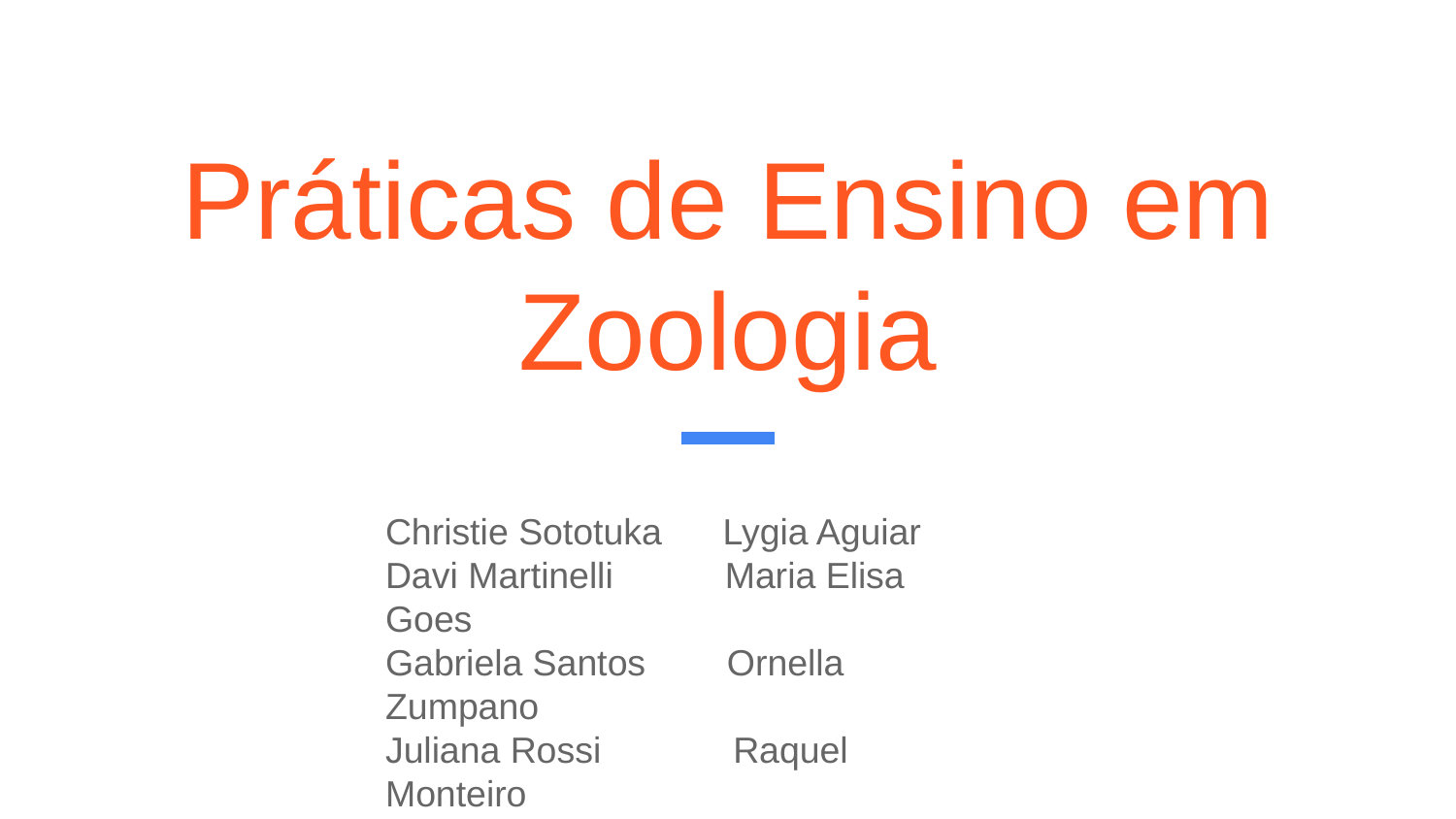

# Práticas de Ensino em Zoologia
Christie Sototuka      Lygia Aguiar
Davi Martinelli           Maria Elisa Goes
Gabriela Santos        Ornella Zumpano
Juliana Rossi             Raquel Monteiro